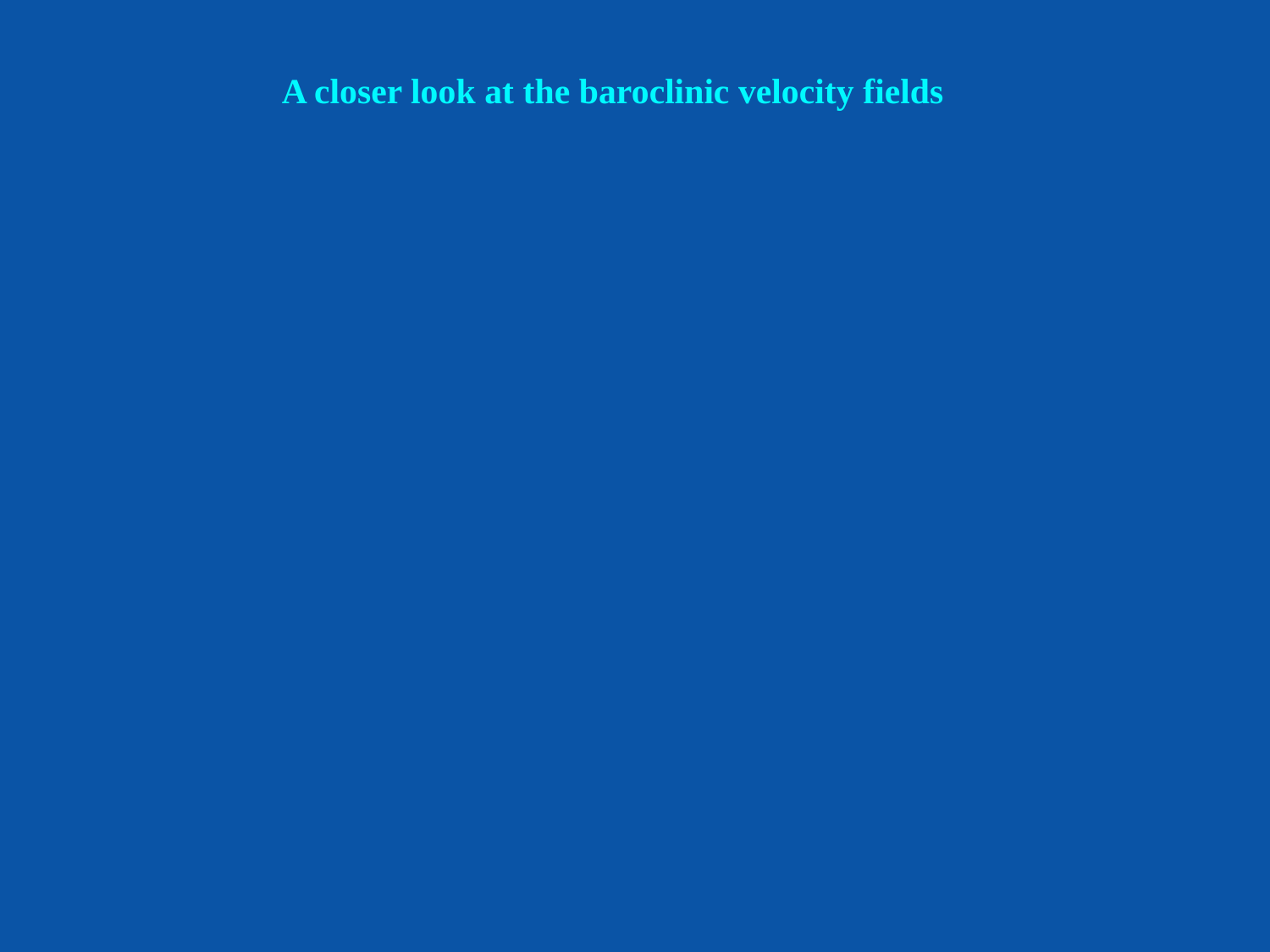

A closer look at the baroclinic velocity fields